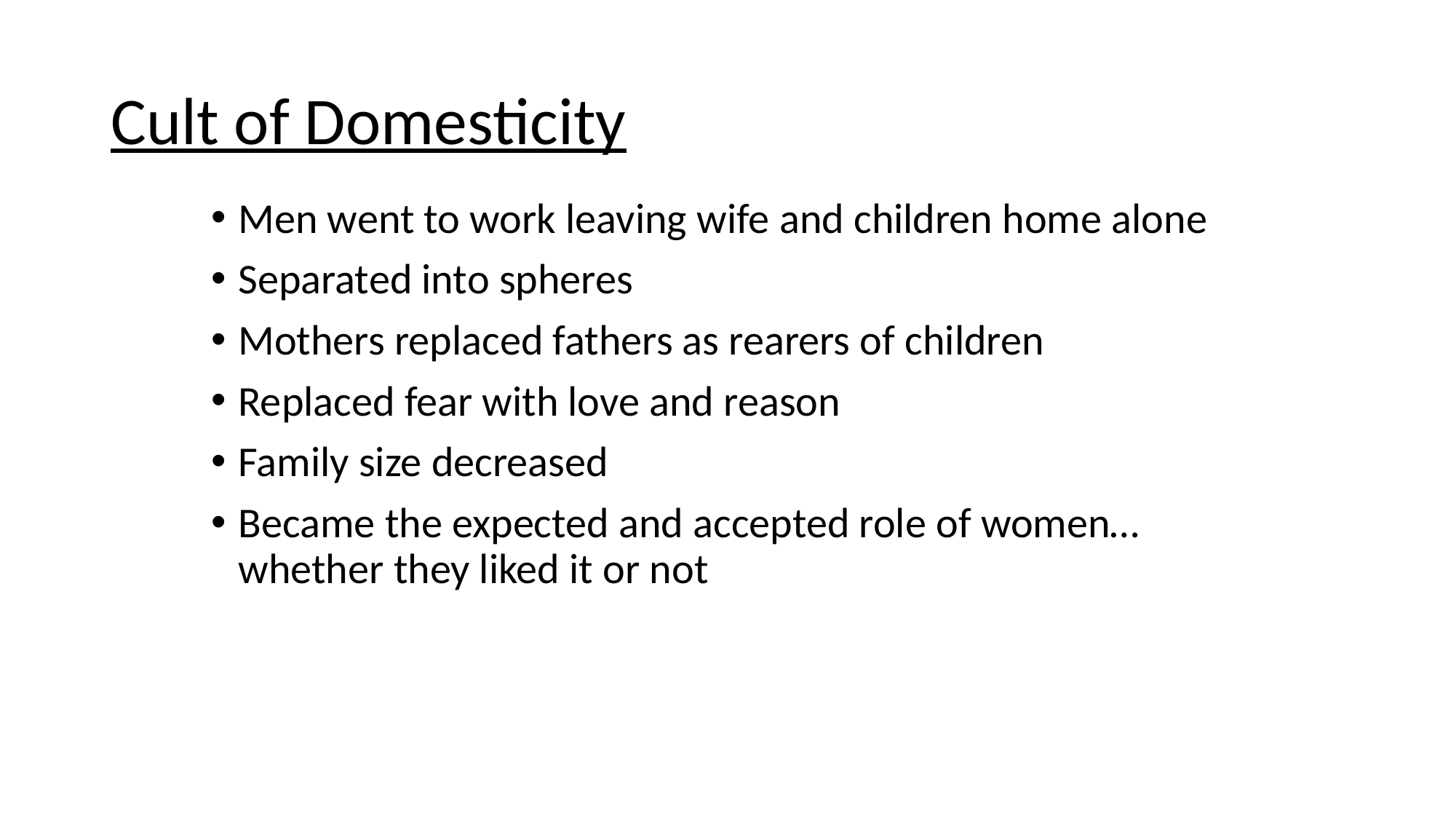

# Cult of Domesticity
Men went to work leaving wife and children home alone
Separated into spheres
Mothers replaced fathers as rearers of children
Replaced fear with love and reason
Family size decreased
Became the expected and accepted role of women…whether they liked it or not